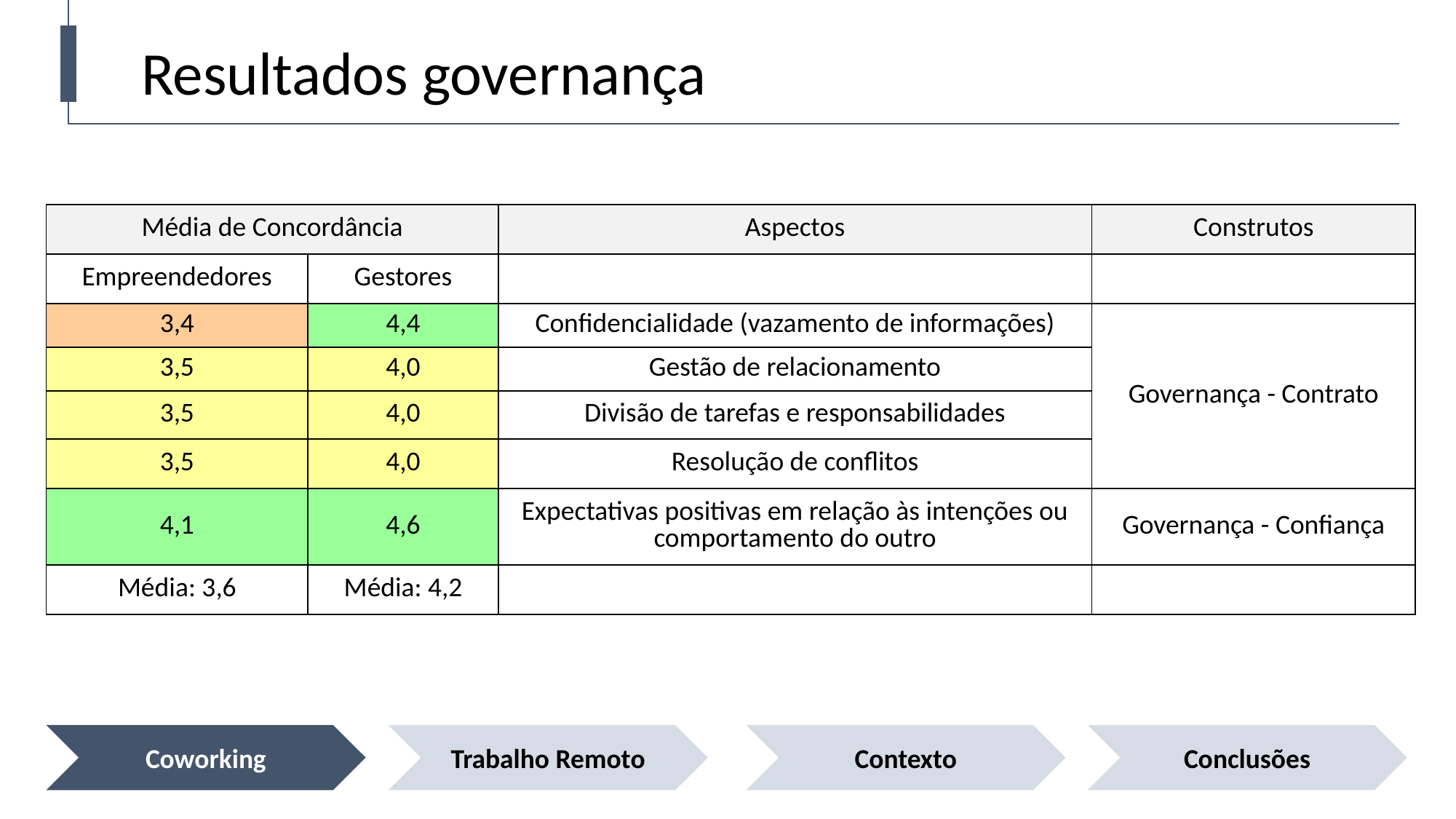

Resultados governança
| Média de Concordância |  | Aspectos | Construtos |
| --- | --- | --- | --- |
| Empreendedores | Gestores |  |  |
| 3,4 | 4,4 | Confidencialidade (vazamento de informações) | Governança - Contrato |
| 3,5 | 4,0 | Gestão de relacionamento |  |
| 3,5 | 4,0 | Divisão de tarefas e responsabilidades |  |
| 3,5 | 4,0 | Resolução de conflitos |  |
| 4,1 | 4,6 | Expectativas positivas em relação às intenções ou comportamento do outro | Governança - Confiança |
| Média: 3,6 | Média: 4,2 |  |  |
Coworking
Trabalho Remoto
Contexto
Conclusões